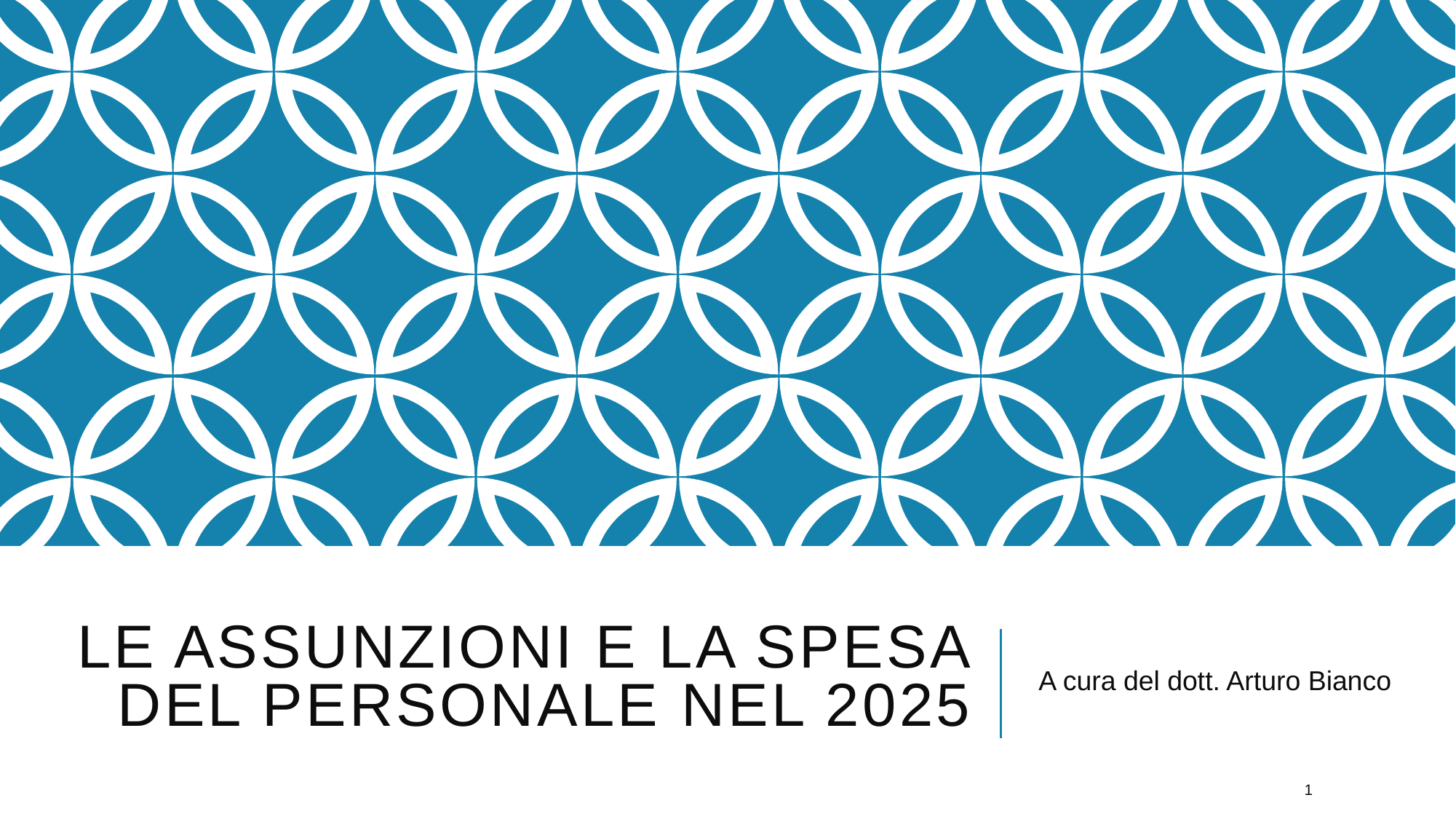

# LE ASSUNZIONI e la spesa del personale NEL 2025
A cura del dott. Arturo Bianco

1